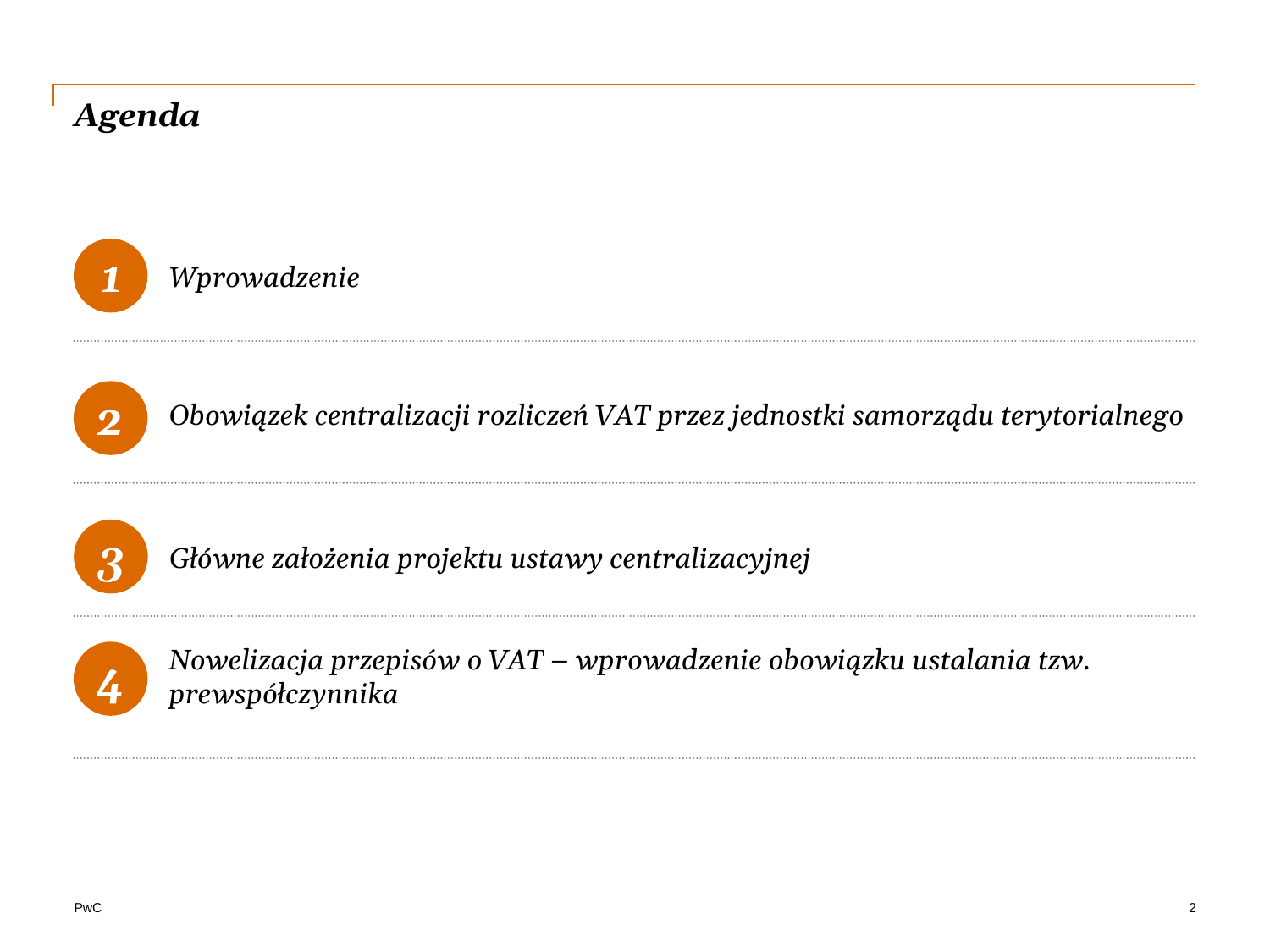

# Agenda
1
Wprowadzenie
2
Obowiązek centralizacji rozliczeń VAT przez jednostki samorządu terytorialnego
3
Główne założenia projektu ustawy centralizacyjnej
Nowelizacja przepisów o VAT – wprowadzenie obowiązku ustalania tzw. prewspółczynnika
4
2